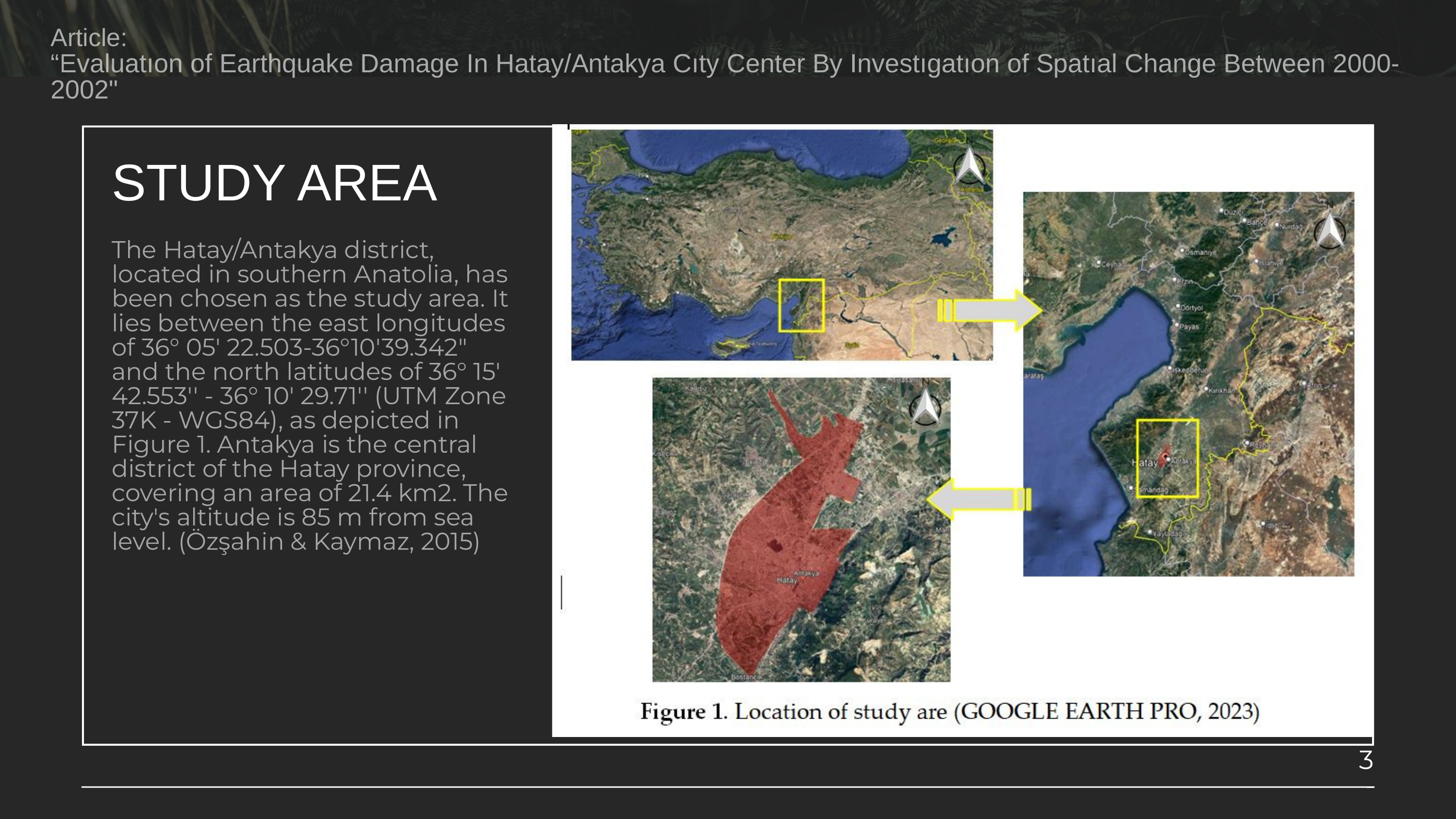

Article:
“Evaluatıon of Earthquake Damage In Hatay/Antakya Cıty Center By Investıgatıon of Spatıal Change Between 2000-2002"

STUDY AREA

The Hatay/Antakya district, located in southern Anatolia, has been chosen as the study area. It lies between the east longitudes of 36° 05' 22.503-36°10'39.342" and the north latitudes of 36° 15' 42.553'' - 36° 10' 29.71'' (UTM Zone 37K - WGS84), as depicted in Figure 1. Antakya is the central district of the Hatay province, covering an area of 21.4 km2. The city's altitude is 85 m from sea level. (Özşahi̇n & Kaymaz, 2015)

3